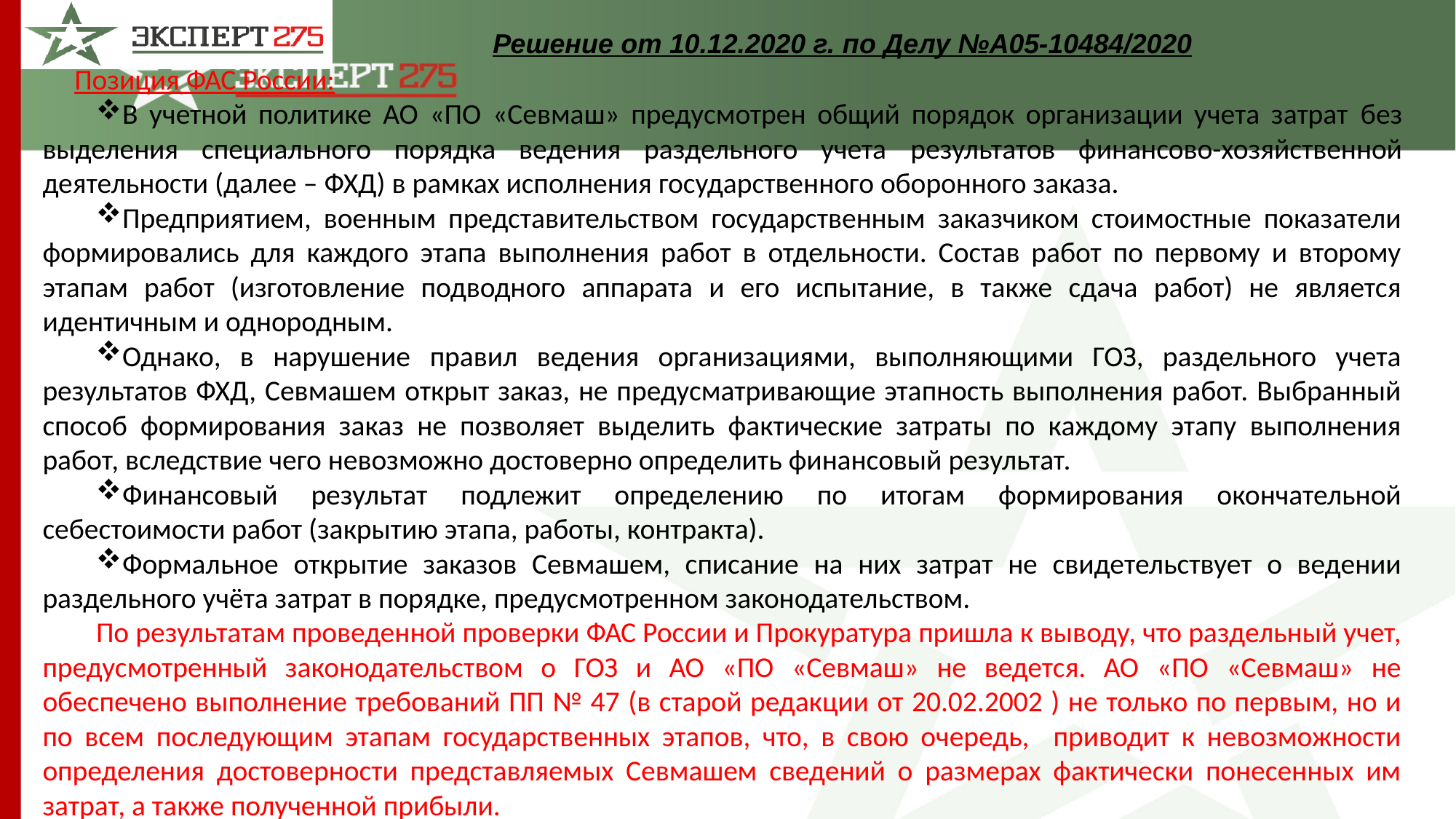

Решение от 10.12.2020 г. по Делу №А05-10484/2020
Позиция ФАС России:
В учетной политике АО «ПО «Севмаш» предусмотрен общий порядок организации учета затрат без выделения специального порядка ведения раздельного учета результатов финансово-хозяйственной деятельности (далее – ФХД) в рамках исполнения государственного оборонного заказа.
Предприятием, военным представительством государственным заказчиком стоимостные показатели формировались для каждого этапа выполнения работ в отдельности. Состав работ по первому и второму этапам работ (изготовление подводного аппарата и его испытание, в также сдача работ) не является идентичным и однородным.
Однако, в нарушение правил ведения организациями, выполняющими ГОЗ, раздельного учета результатов ФХД, Севмашем открыт заказ, не предусматривающие этапность выполнения работ. Выбранный способ формирования заказ не позволяет выделить фактические затраты по каждому этапу выполнения работ, вследствие чего невозможно достоверно определить финансовый результат.
Финансовый результат подлежит определению по итогам формирования окончательной себестоимости работ (закрытию этапа, работы, контракта).
Формальное открытие заказов Севмашем, списание на них затрат не свидетельствует о ведении раздельного учёта затрат в порядке, предусмотренном законодательством.
По результатам проведенной проверки ФАС России и Прокуратура пришла к выводу, что раздельный учет, предусмотренный законодательством о ГОЗ и АО «ПО «Севмаш» не ведется. АО «ПО «Севмаш» не обеспечено выполнение требований ПП № 47 (в старой редакции от 20.02.2002 ) не только по первым, но и по всем последующим этапам государственных этапов, что, в свою очередь,  приводит к невозможности определения достоверности представляемых Севмашем сведений о размерах фактически понесенных им затрат, а также полученной прибыли.